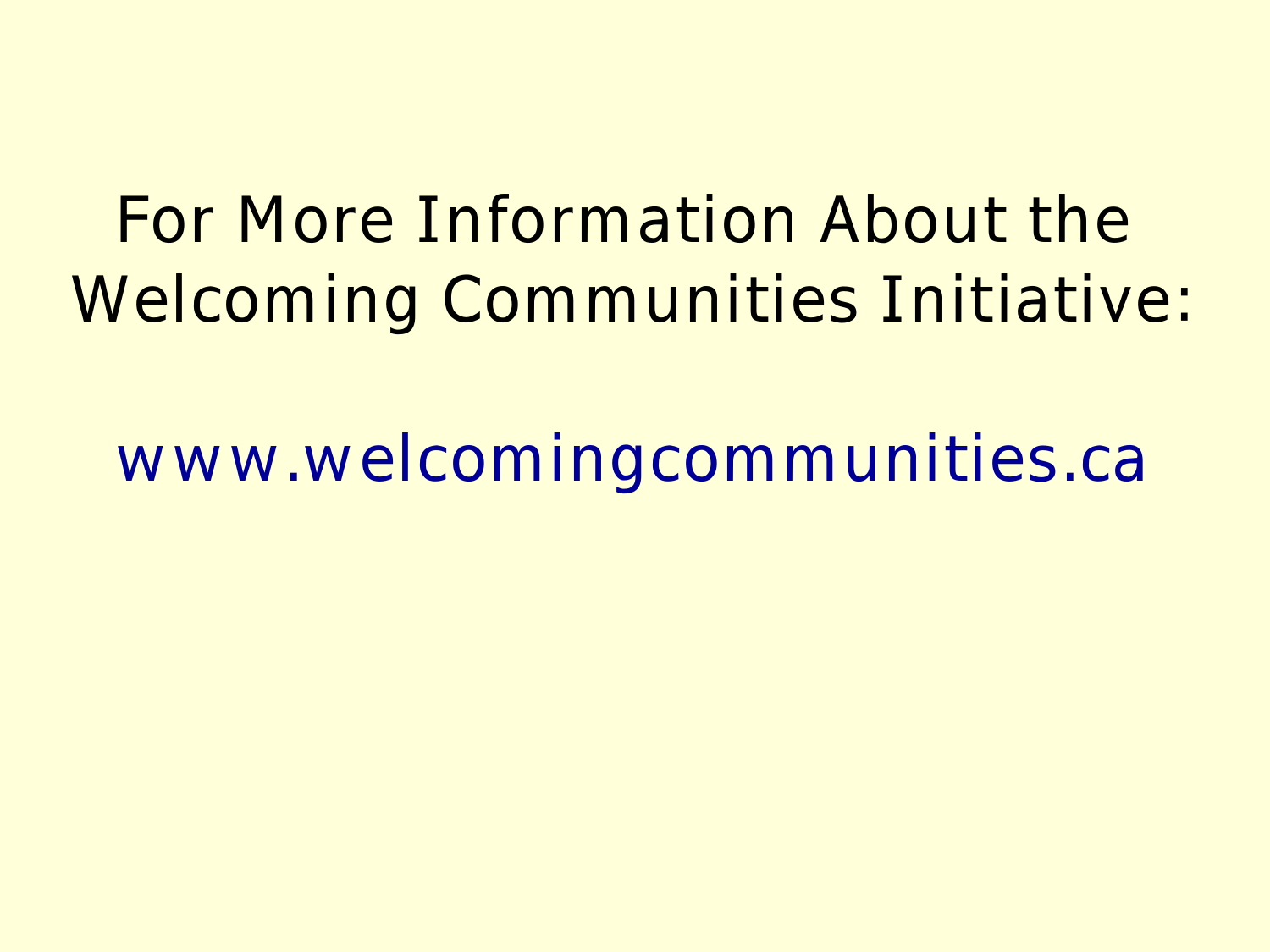

For More Information About the
Welcoming Communities Initiative:

www.welcomingcommunities.ca